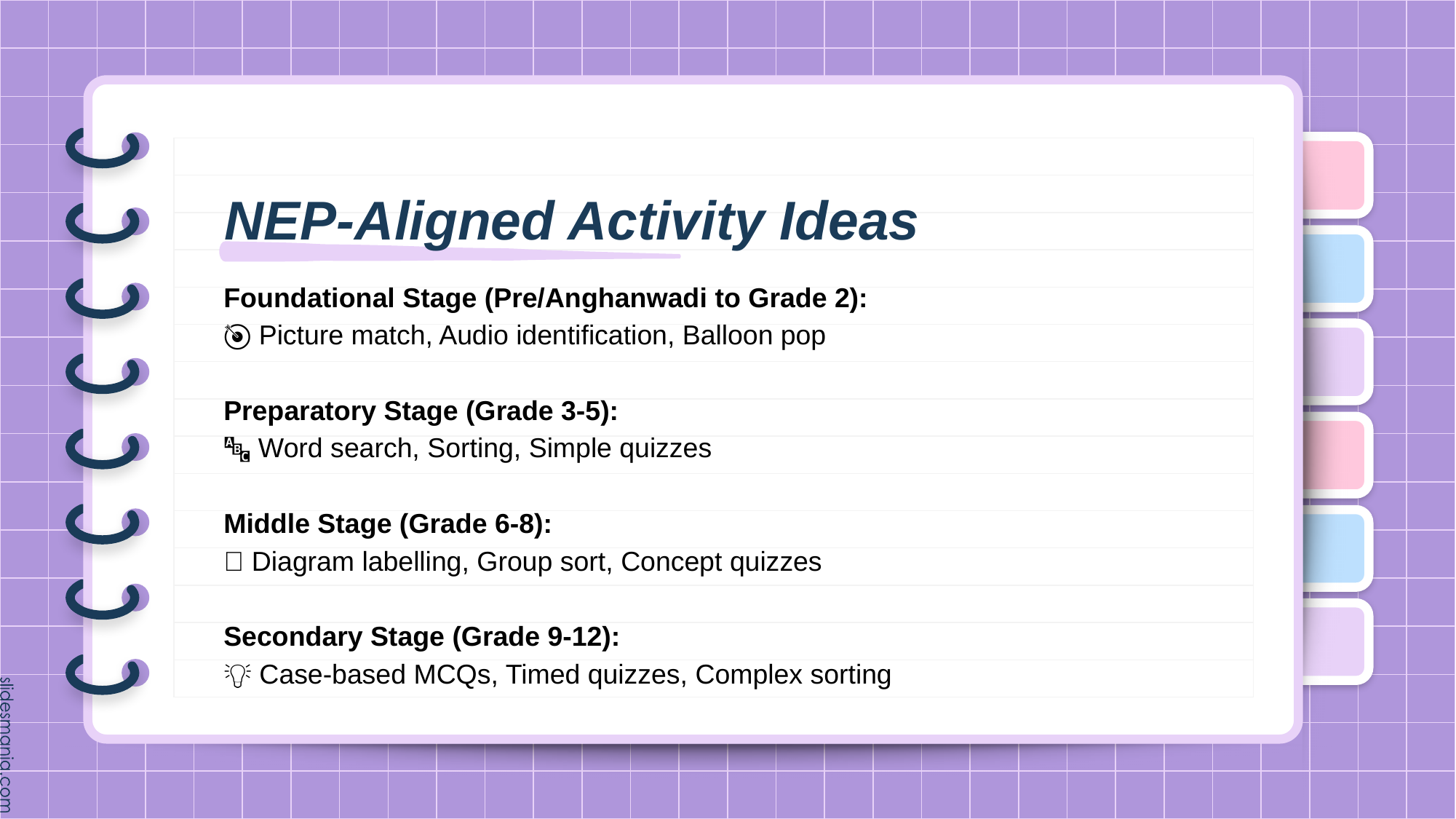

# NEP-Aligned Activity Ideas

Foundational Stage (Pre/Anghanwadi to Grade 2):
🎯 Picture match, Audio identification, Balloon pop
Preparatory Stage (Grade 3-5):
🔤 Word search, Sorting, Simple quizzes
Middle Stage (Grade 6-8):
🧪 Diagram labelling, Group sort, Concept quizzes
Secondary Stage (Grade 9-12):
💡 Case-based MCQs, Timed quizzes, Complex sorting